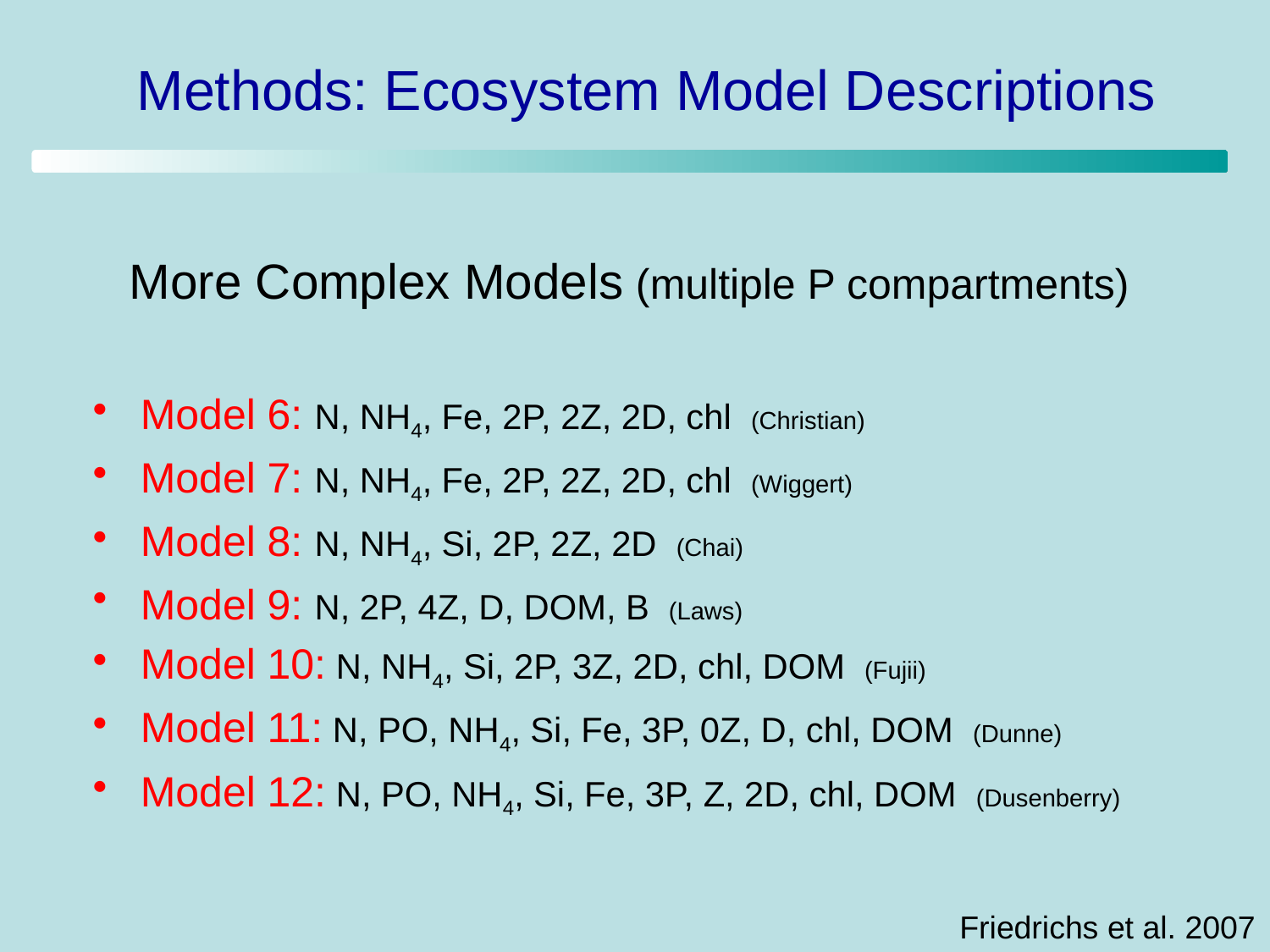

# Methods: Ecosystem Model Descriptions

More Complex Models (multiple P compartments)

Model 6: N, NH4, Fe, 2P, 2Z, 2D, chl  (Christian)
Model 7: N, NH4, Fe, 2P, 2Z, 2D, chl  (Wiggert)
Model 8: N, NH4, Si, 2P, 2Z, 2D  (Chai)
Model 9: N, 2P, 4Z, D, DOM, B  (Laws)
Model 10: N, NH4, Si, 2P, 3Z, 2D, chl, DOM  (Fujii)
Model 11: N, PO, NH4, Si, Fe, 3P, 0Z, D, chl, DOM  (Dunne)
Model 12: N, PO, NH4, Si, Fe, 3P, Z, 2D, chl, DOM  (Dusenberry)

Friedrichs et al. 2007